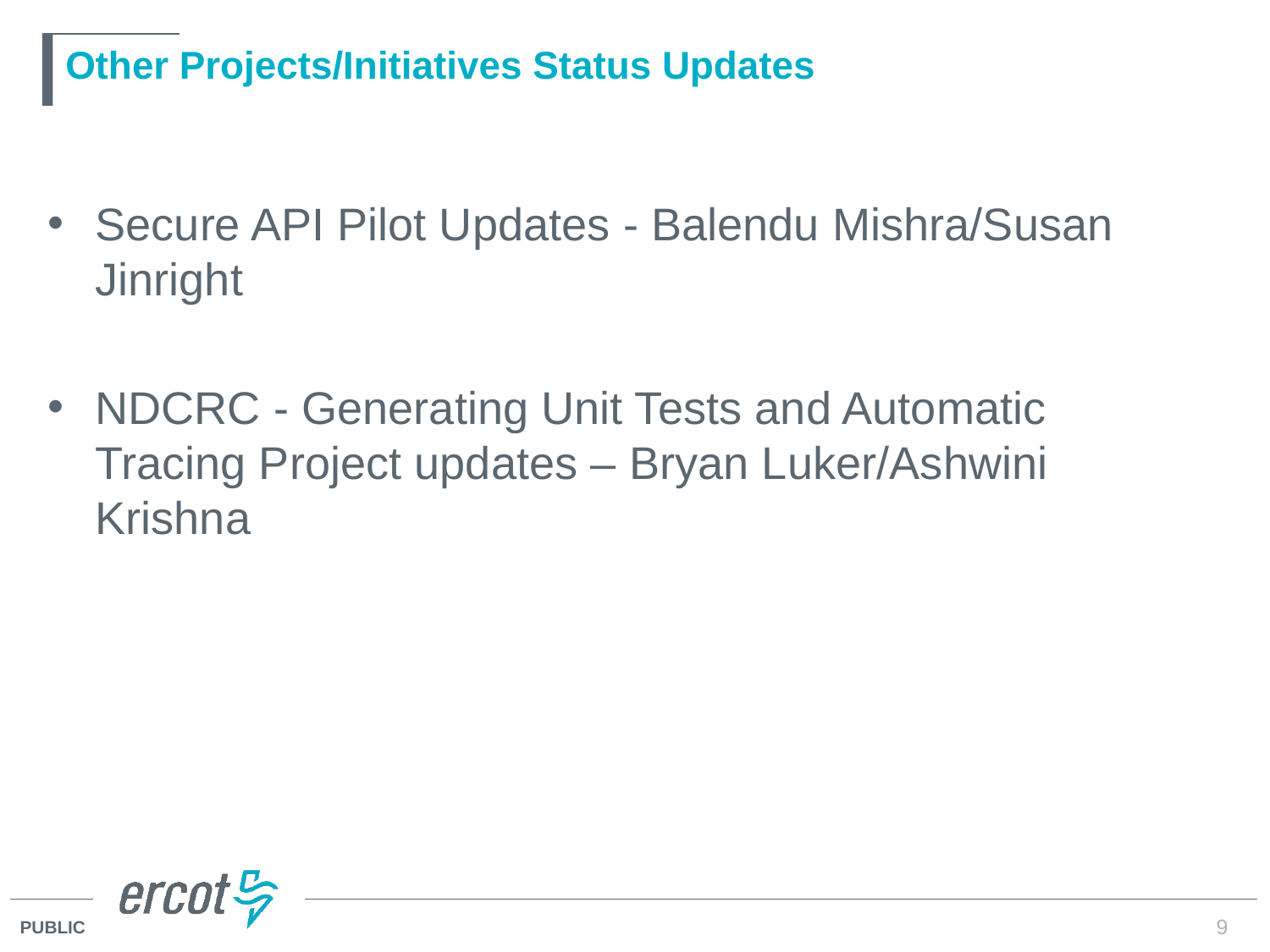

# Other Projects/Initiatives Status Updates

Secure API Pilot Updates - Balendu Mishra/Susan Jinright

NDCRC - Generating Unit Tests and Automatic Tracing Project updates – Bryan Luker/Ashwini Krishna
9